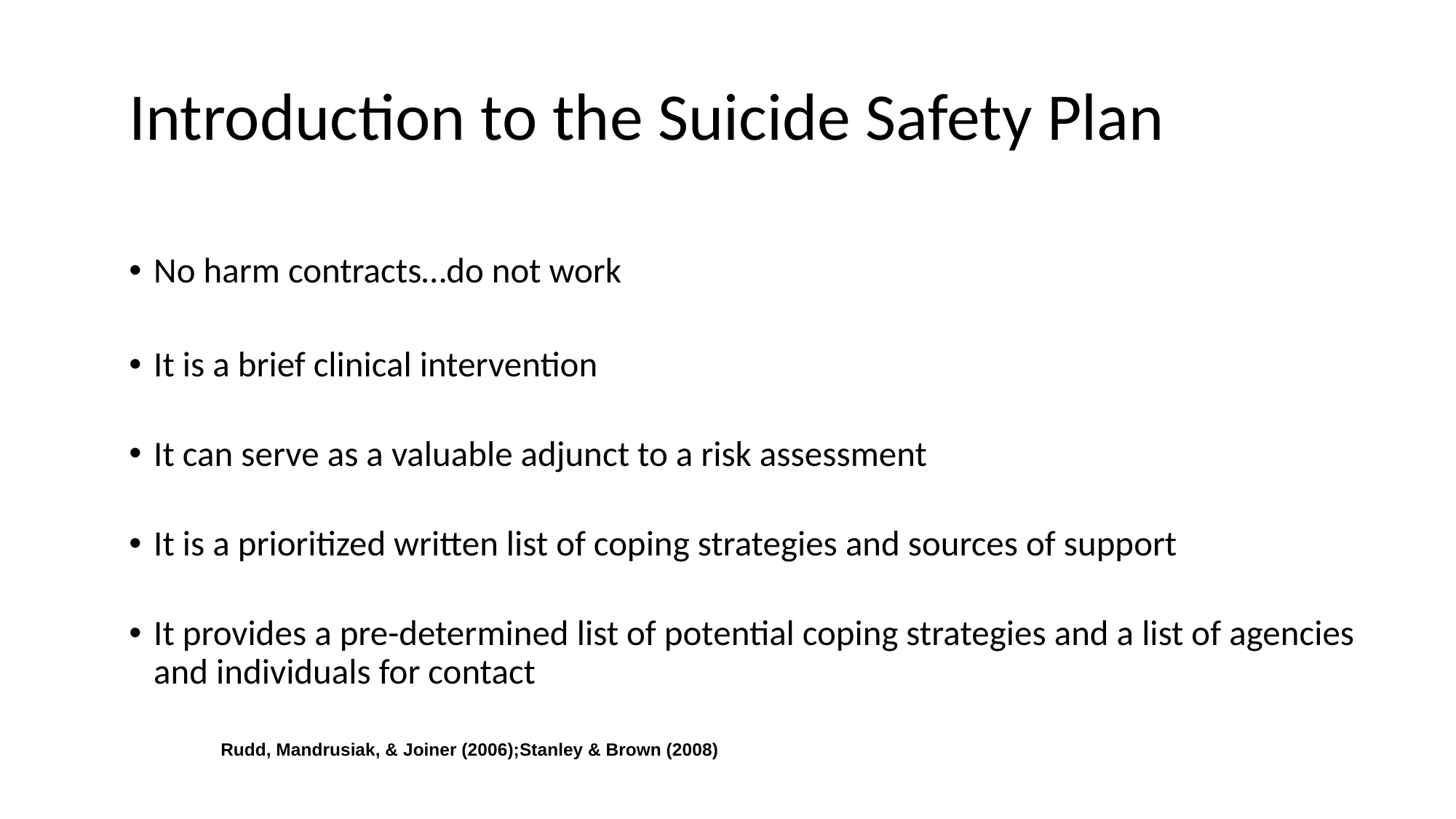

# Introduction to the Suicide Safety Plan
No harm contracts…do not work
It is a brief clinical intervention
It can serve as a valuable adjunct to a risk assessment
It is a prioritized written list of coping strategies and sources of support
It provides a pre-determined list of potential coping strategies and a list of agencies and individuals for contact
						Rudd, Mandrusiak, & Joiner (2006);Stanley & Brown (2008)